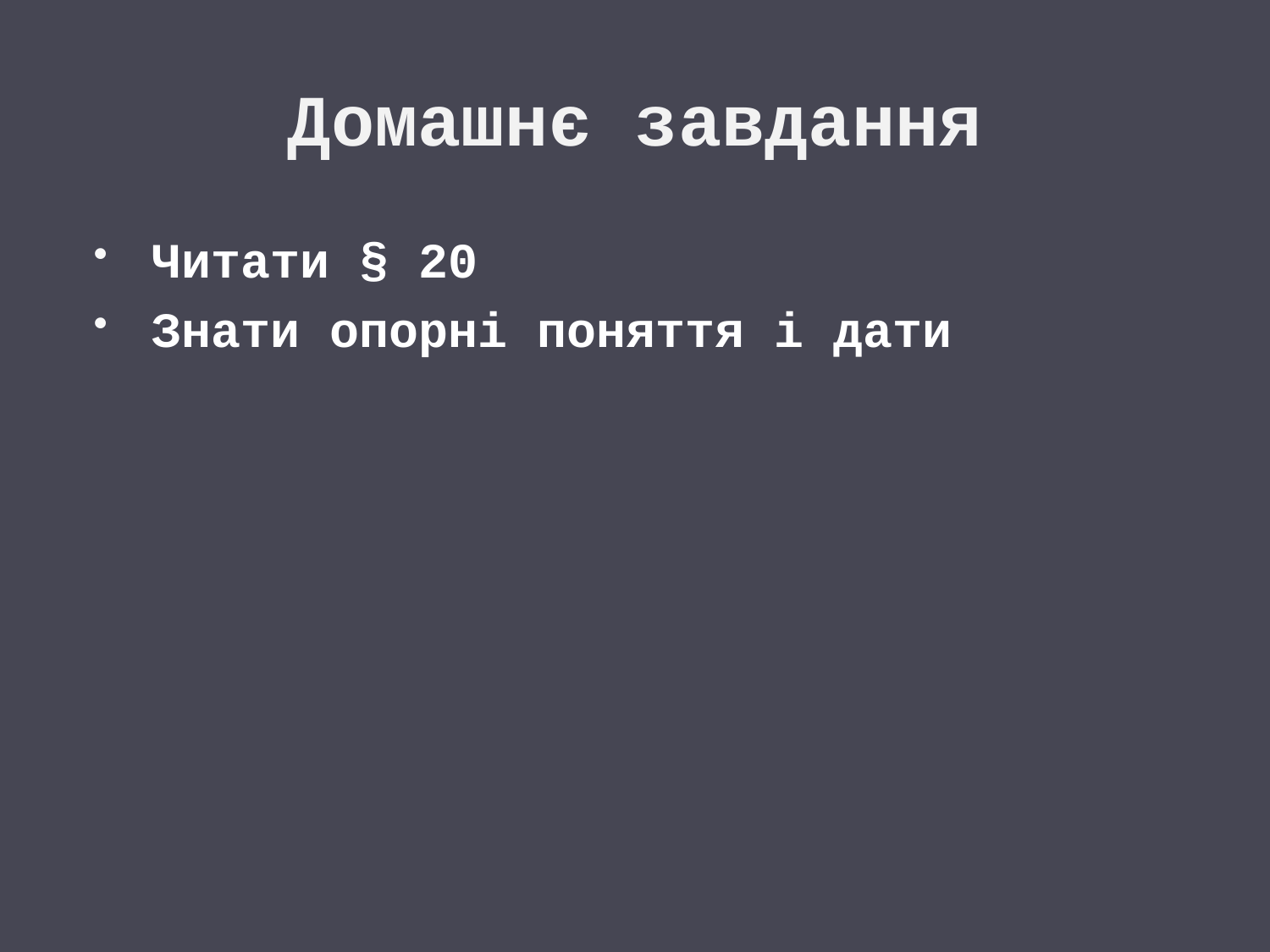

# Домашнє завдання
Читати § 20
Знати опорні поняття і дати